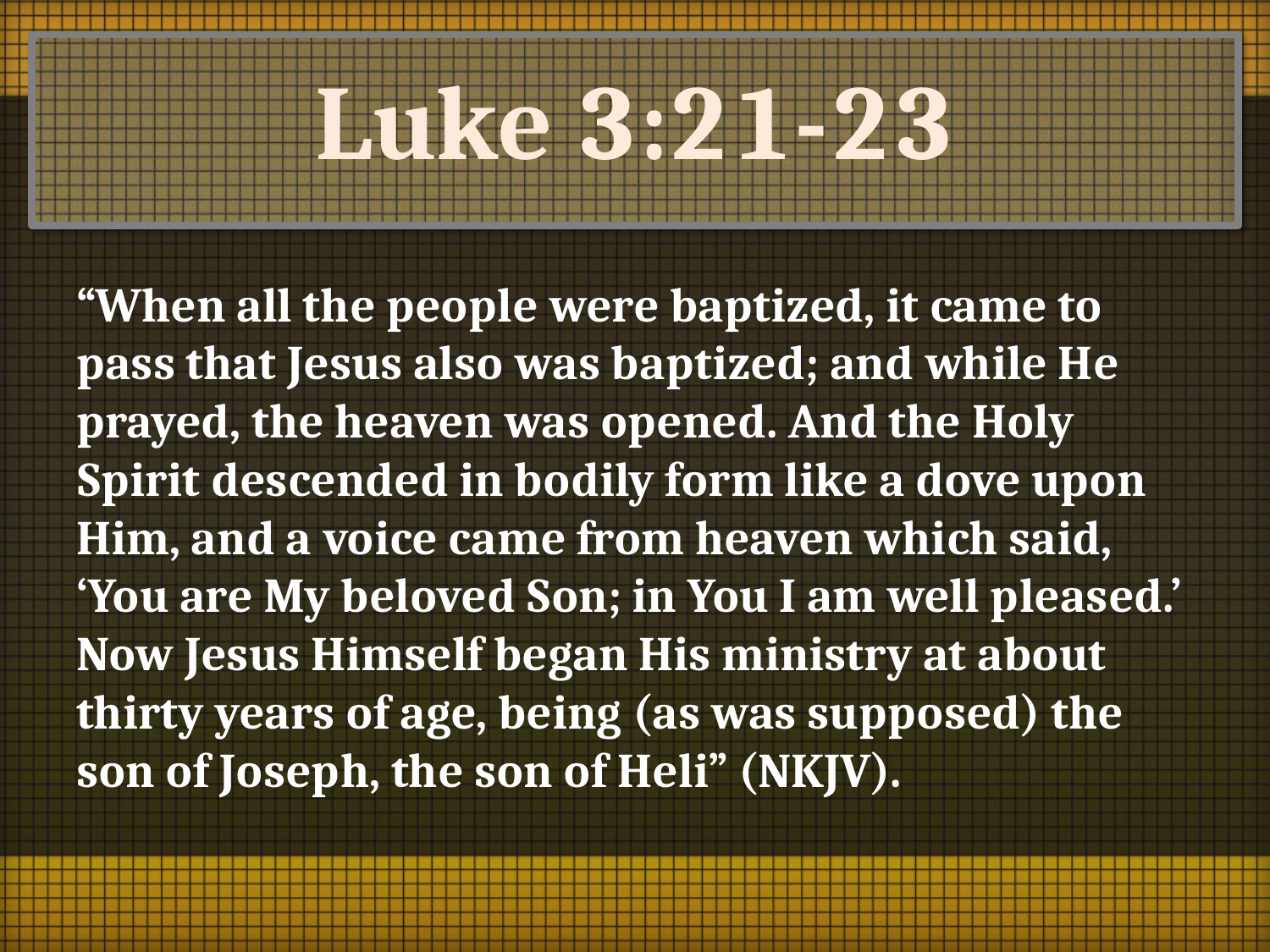

# Luke 3:21-23
“When all the people were baptized, it came to pass that Jesus also was baptized; and while He prayed, the heaven was opened. And the Holy Spirit descended in bodily form like a dove upon Him, and a voice came from heaven which said, ‘You are My beloved Son; in You I am well pleased.’ Now Jesus Himself began His ministry at about thirty years of age, being (as was supposed) the son of Joseph, the son of Heli” (NKJV).